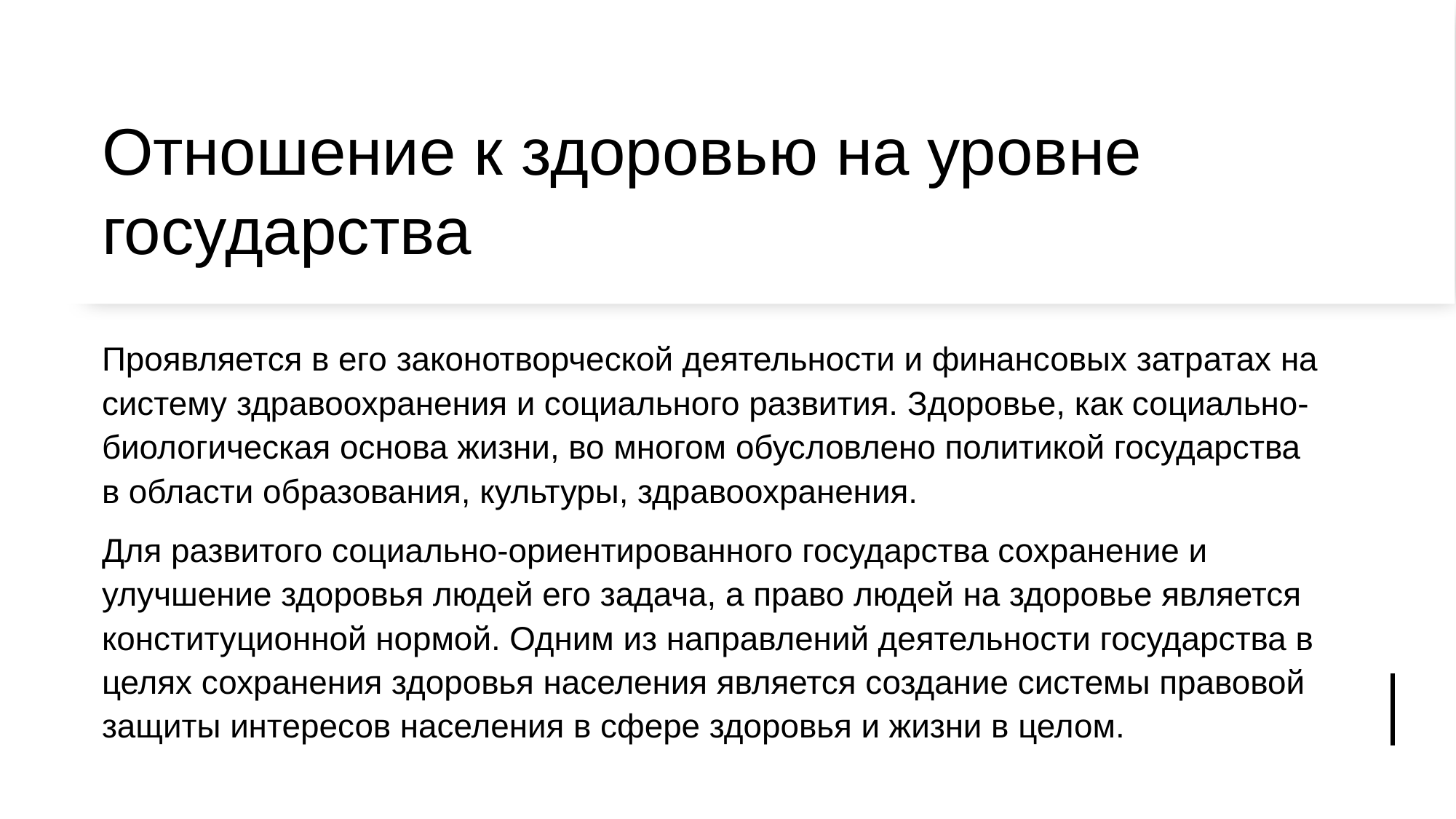

# Отношение к здоровью на уровне государства
Проявляется в его законотворческой деятельности и финансовых затратах на систему здравоохранения и социального развития. Здоровье, как социально-биологическая основа жизни, во многом обусловлено политикой государства в области образования, культуры, здравоохранения.
Для развитого социально-ориентированного государства сохранение и улучшение здоровья людей его задача, а право людей на здоровье является конституционной нормой. Одним из направлений деятельности государства в целях сохранения здоровья населения является создание системы правовой защиты интересов населения в сфере здоровья и жизни в целом.